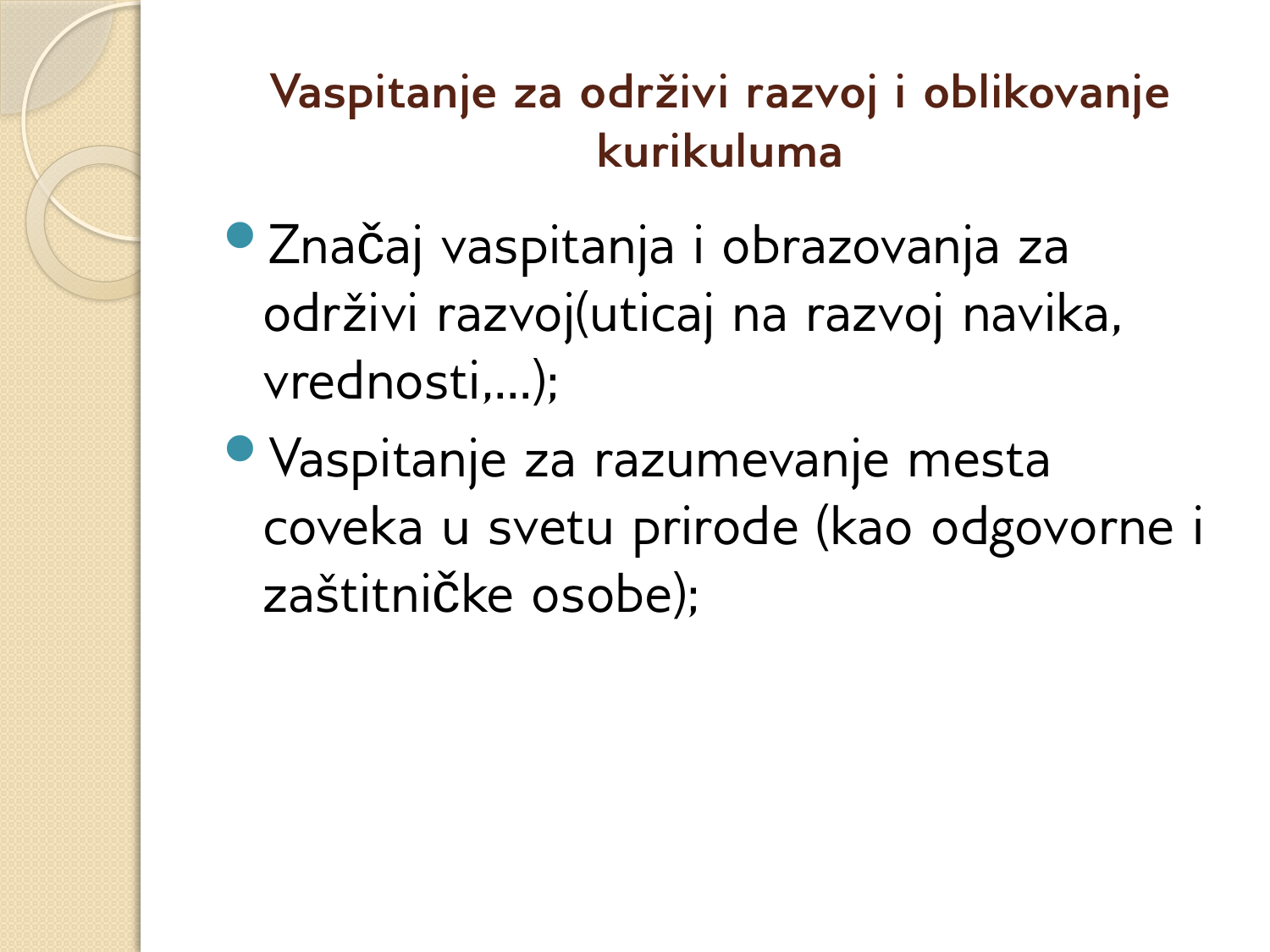

# Vaspitanje za održivi razvoj i oblikovanje kurikuluma
Značaj vaspitanja i obrazovanja za održivi razvoj(uticaj na razvoj navika, vrednosti,...);
Vaspitanje za razumevanje mesta coveka u svetu prirode (kao odgovorne i zaštitničke osobe);